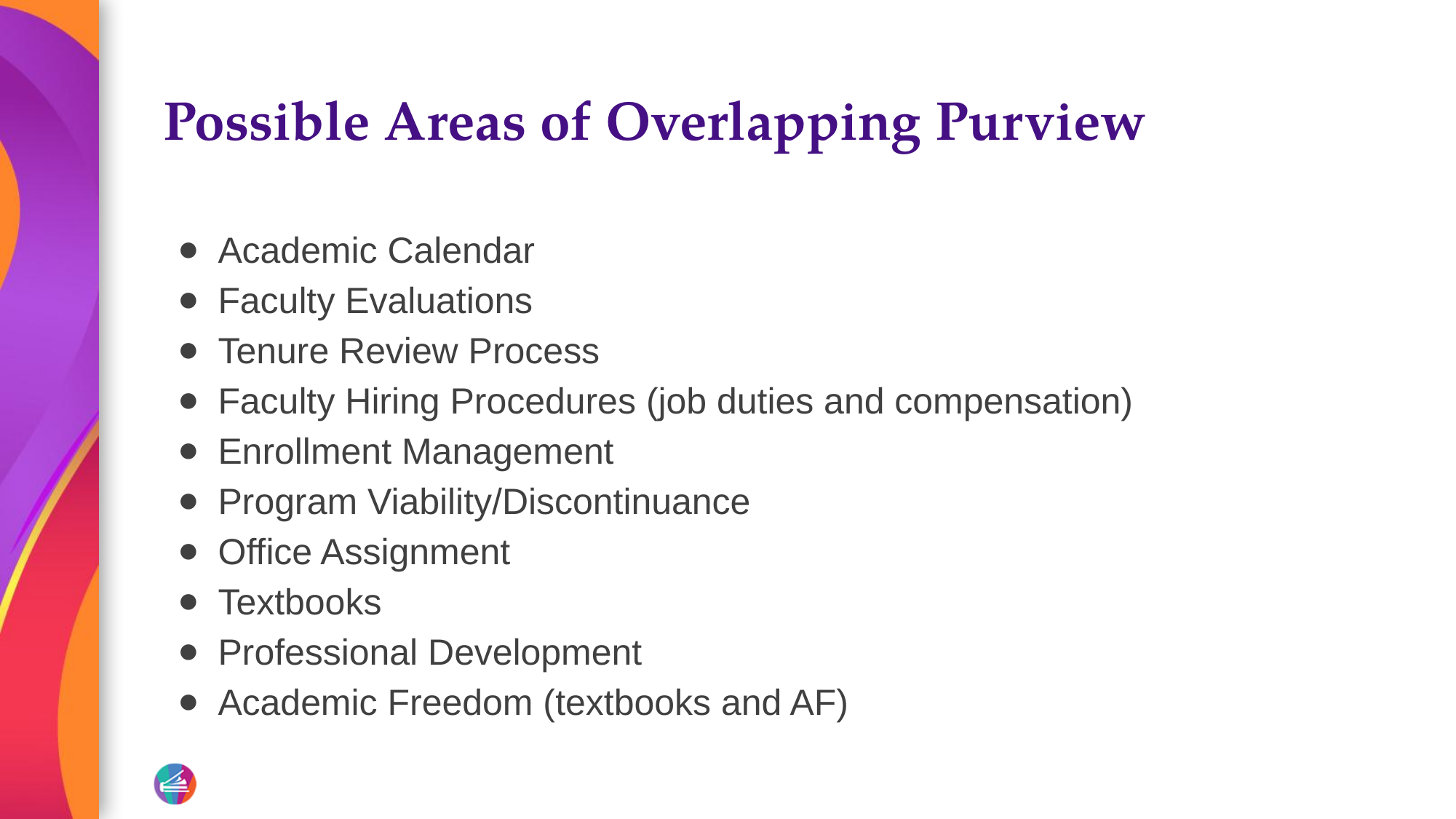

# Possible Areas of Overlapping Purview
Academic Calendar
Faculty Evaluations
Tenure Review Process
Faculty Hiring Procedures (job duties and compensation)
Enrollment Management
Program Viability/Discontinuance
Office Assignment
Textbooks
Professional Development
Academic Freedom (textbooks and AF)